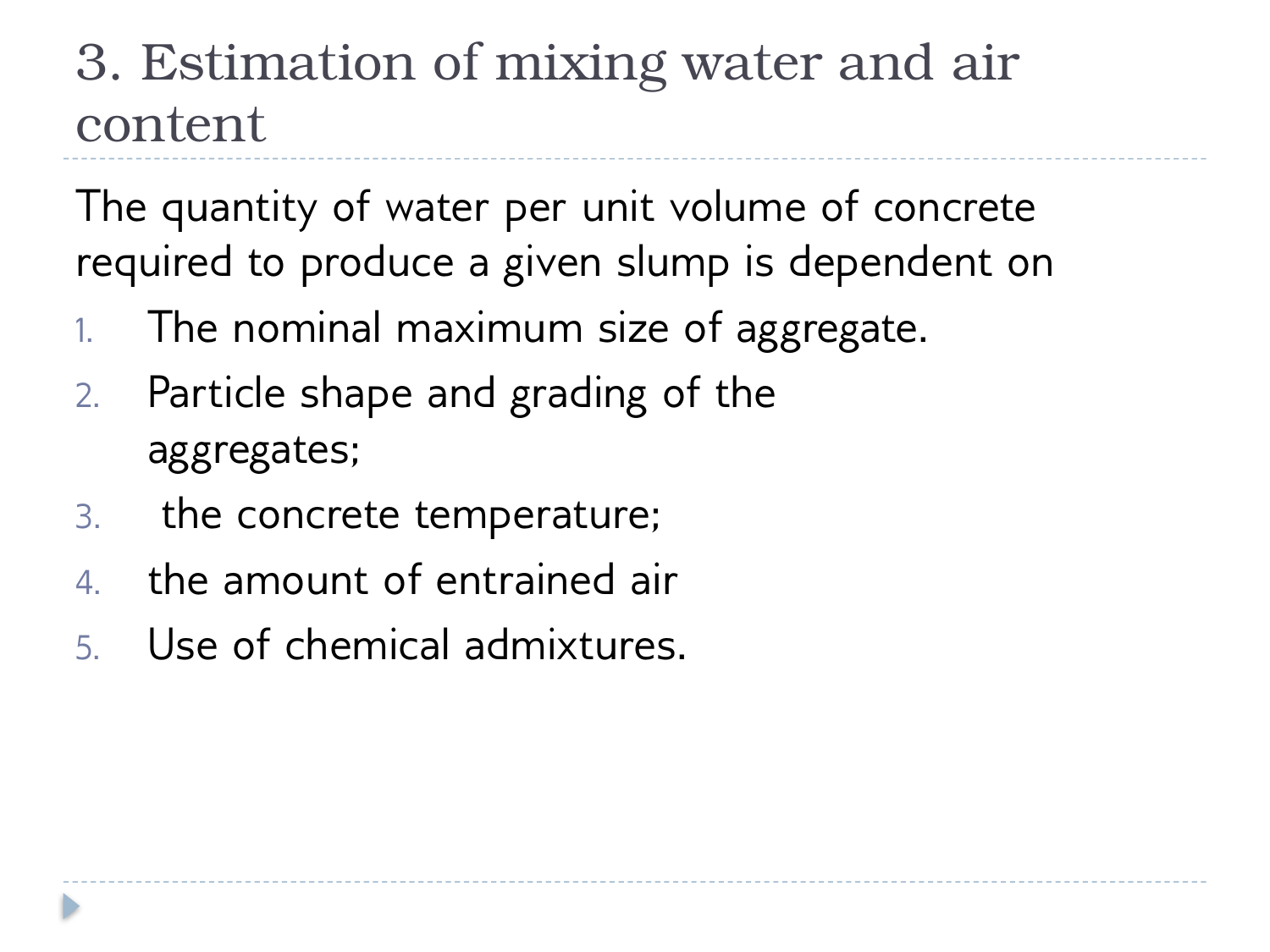

# 3. Estimation of mixing water and air content
The quantity of water per unit volume of concrete
required to produce a given slump is dependent on
The nominal maximum size of aggregate.
Particle shape and grading of the
aggregates;
 the concrete temperature;
the amount of entrained air
Use of chemical admixtures.